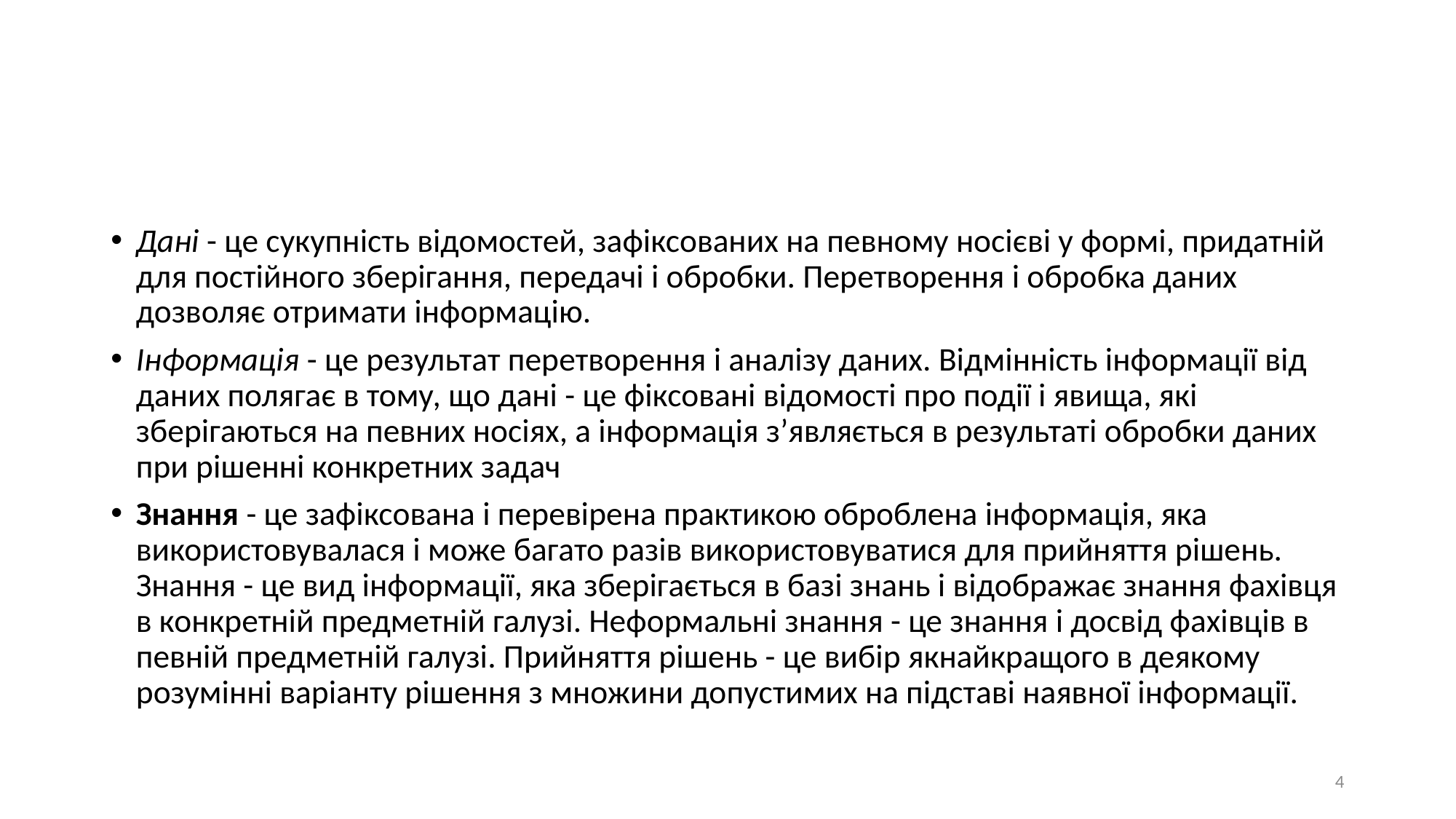

#
Дані - це сукупність відомостей, зафіксованих на певному носієві у формі, придатній для постійного зберігання, передачі і обробки. Перетворення і обробка даних дозволяє отримати інформацію.
Інформація - це результат перетворення і аналізу даних. Відмінність інформації від даних полягає в тому, що дані - це фіксовані відомості про події і явища, які зберігаються на певних носіях, а інформація з’являється в результаті обробки даних при рішенні конкретних задач
Знання - це зафіксована і перевірена практикою оброблена інформація, яка використовувалася і може багато разів використовуватися для прийняття рішень. Знання - це вид інформації, яка зберігається в базі знань і відображає знання фахівця в конкретній предметній галузі. Неформальні знання - це знання і досвід фахівців в певній предметній галузі. Прийняття рішень - це вибір якнайкращого в деякому розумінні варіанту рішення з множини допустимих на підставі наявної інформації.

4